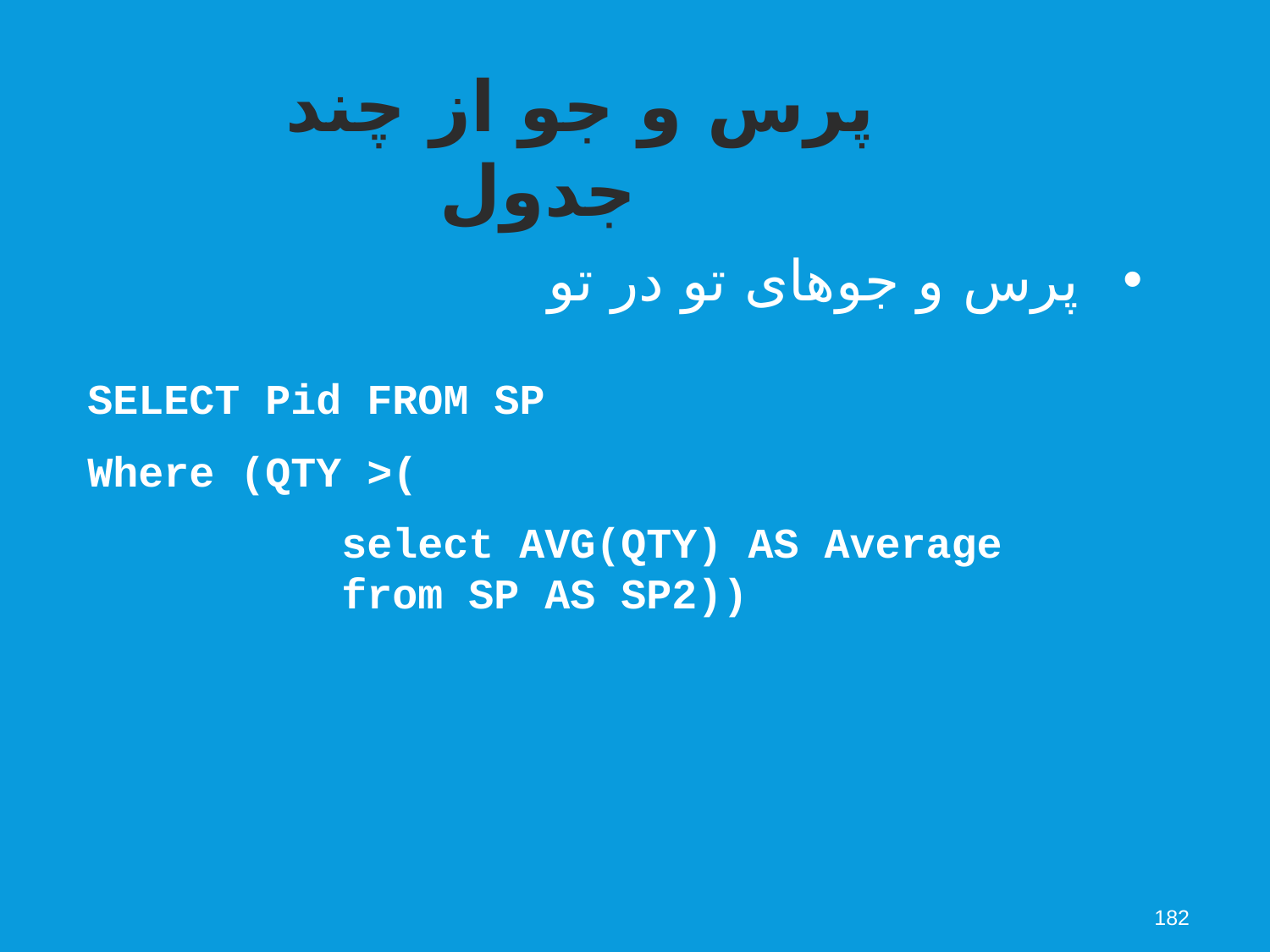

پرس و جو از چند جدول
پرس و جوهای تو در تو
SELECT Pid FROM SP
Where (QTY >(
		select AVG(QTY) AS Average 		from SP AS SP2))
182